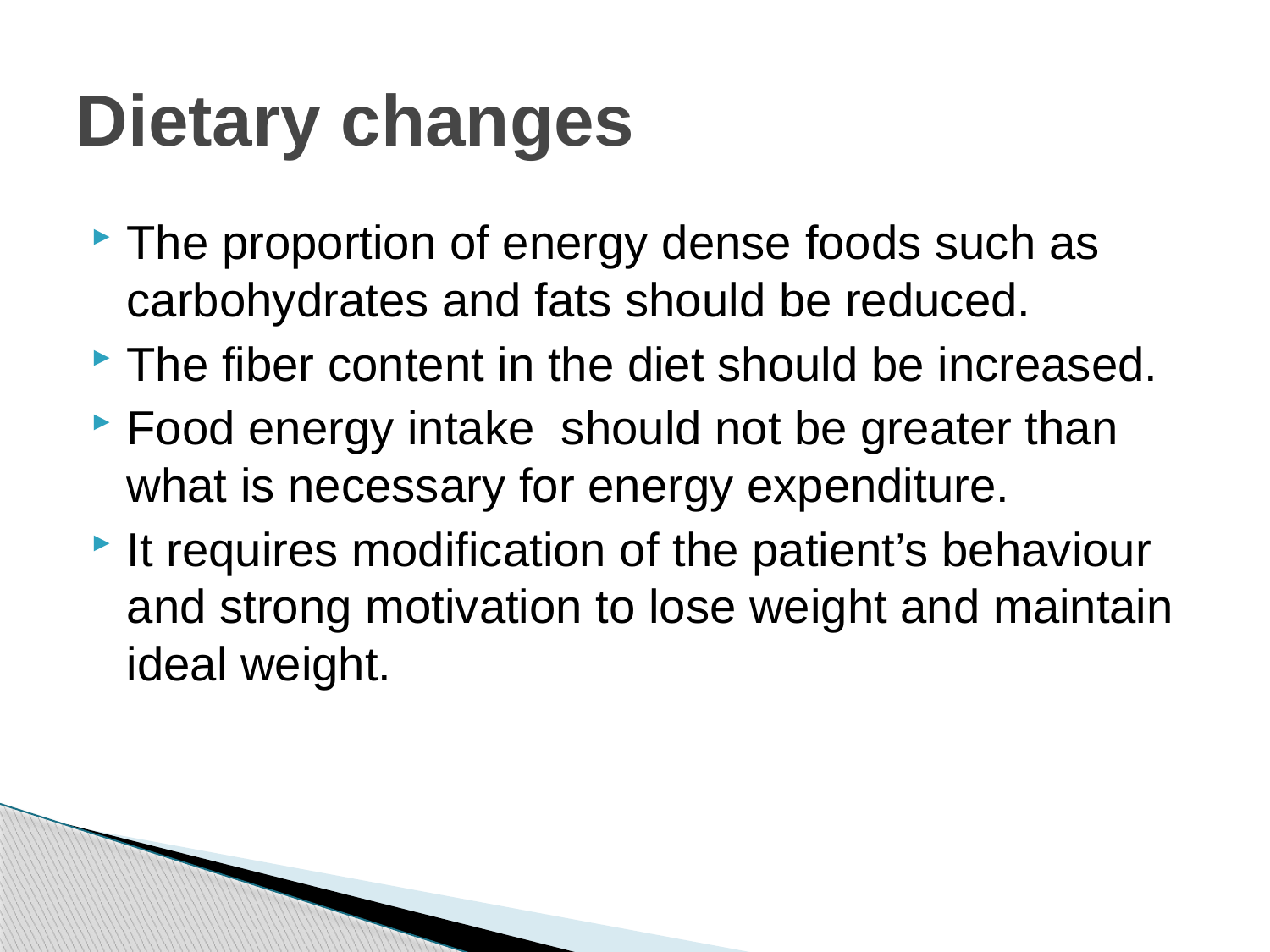

# Dietary changes
The proportion of energy dense foods such as carbohydrates and fats should be reduced.
The fiber content in the diet should be increased.
Food energy intake  should not be greater than what is necessary for energy expenditure.
It requires modification of the patient’s behaviour and strong motivation to lose weight and maintain ideal weight.